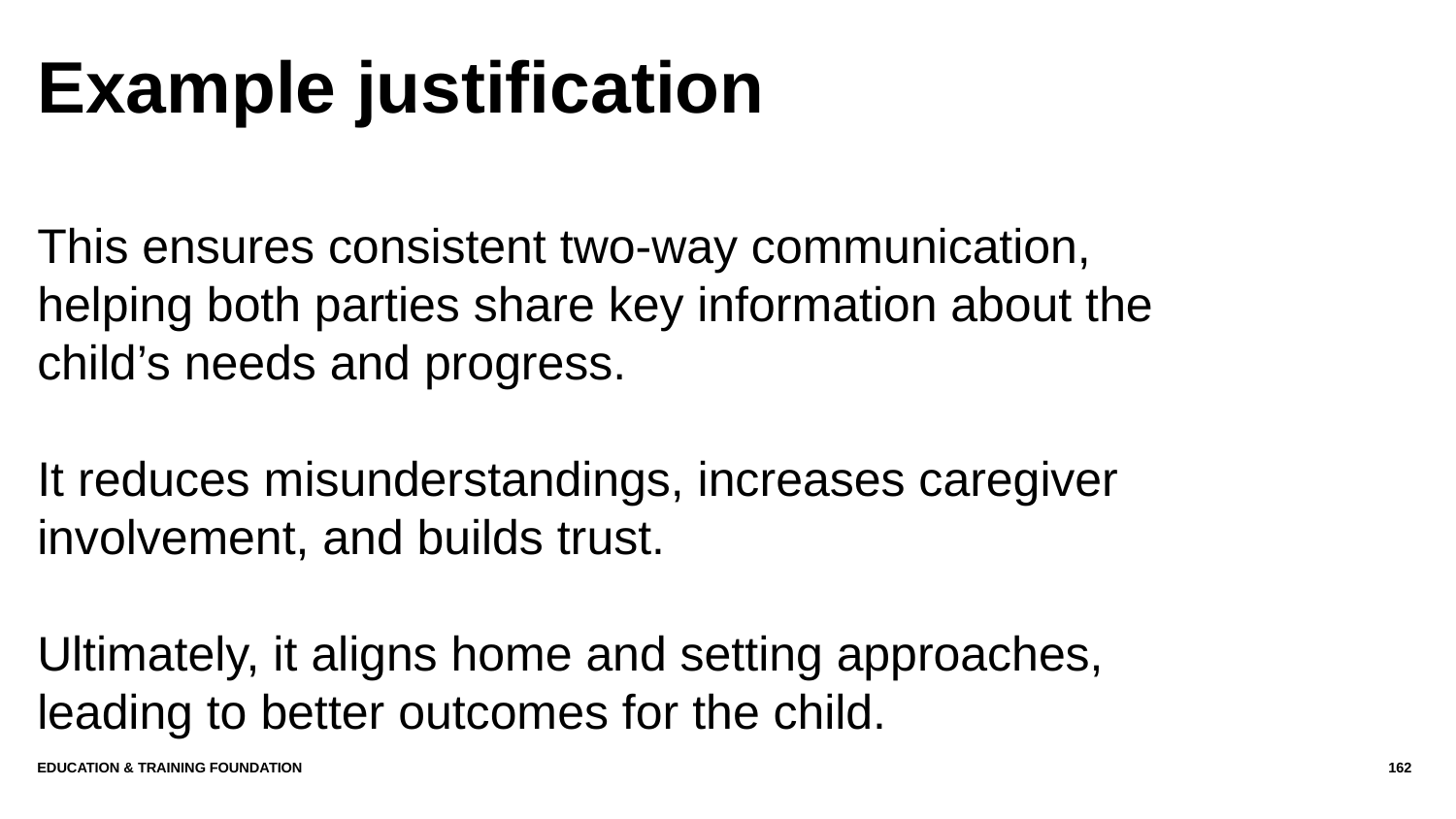

# Example justification

This ensures consistent two-way communication, helping both parties share key information about the child’s needs and progress.

It reduces misunderstandings, increases caregiver involvement, and builds trust.

Ultimately, it aligns home and setting approaches, leading to better outcomes for the child.

Education & Training Foundation
162